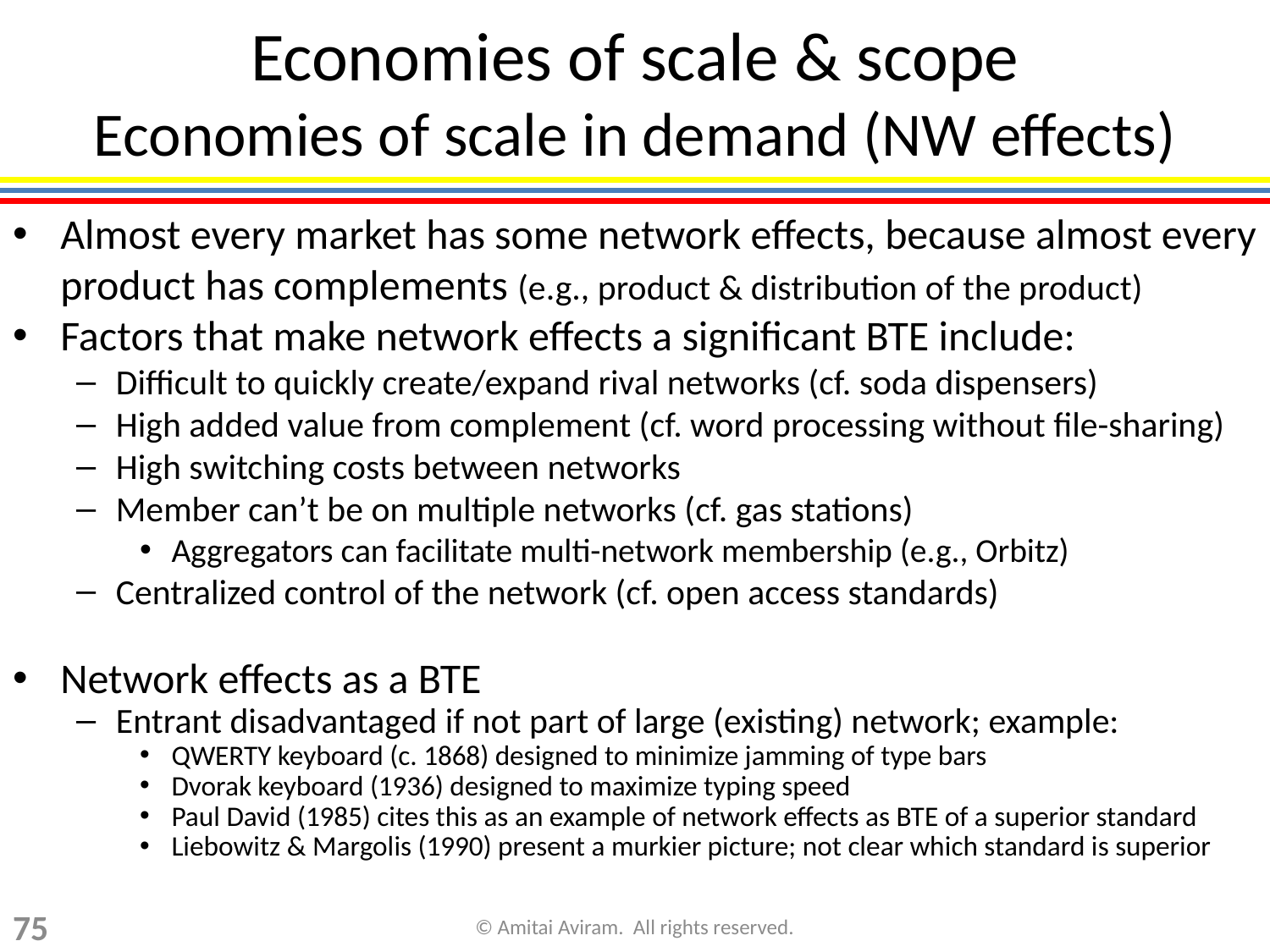

# Economies of scale & scope Economies of scale in demand (NW effects)
Almost every market has some network effects, because almost every product has complements (e.g., product & distribution of the product)
Factors that make network effects a significant BTE include:
Difficult to quickly create/expand rival networks (cf. soda dispensers)
High added value from complement (cf. word processing without file-sharing)
High switching costs between networks
Member can’t be on multiple networks (cf. gas stations)
Aggregators can facilitate multi-network membership (e.g., Orbitz)
Centralized control of the network (cf. open access standards)

Network effects as a BTE
Entrant disadvantaged if not part of large (existing) network; example:
QWERTY keyboard (c. 1868) designed to minimize jamming of type bars
Dvorak keyboard (1936) designed to maximize typing speed
Paul David (1985) cites this as an example of network effects as BTE of a superior standard
Liebowitz & Margolis (1990) present a murkier picture; not clear which standard is superior
75
© Amitai Aviram.  All rights reserved.